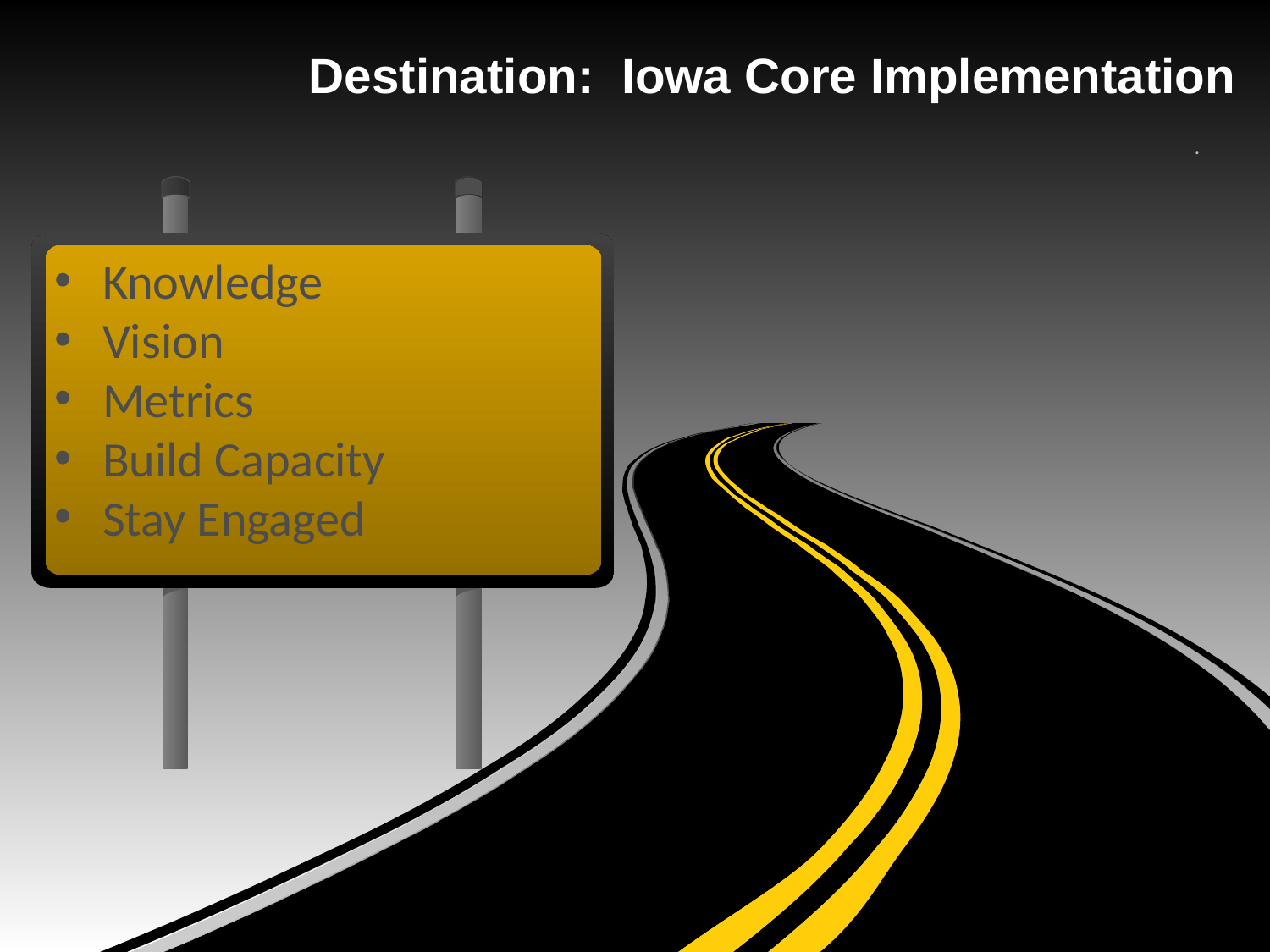

Destination:  Iowa Core Implementation
 .

Knowledge
Vision
Metrics
Build Capacity
Stay Engaged